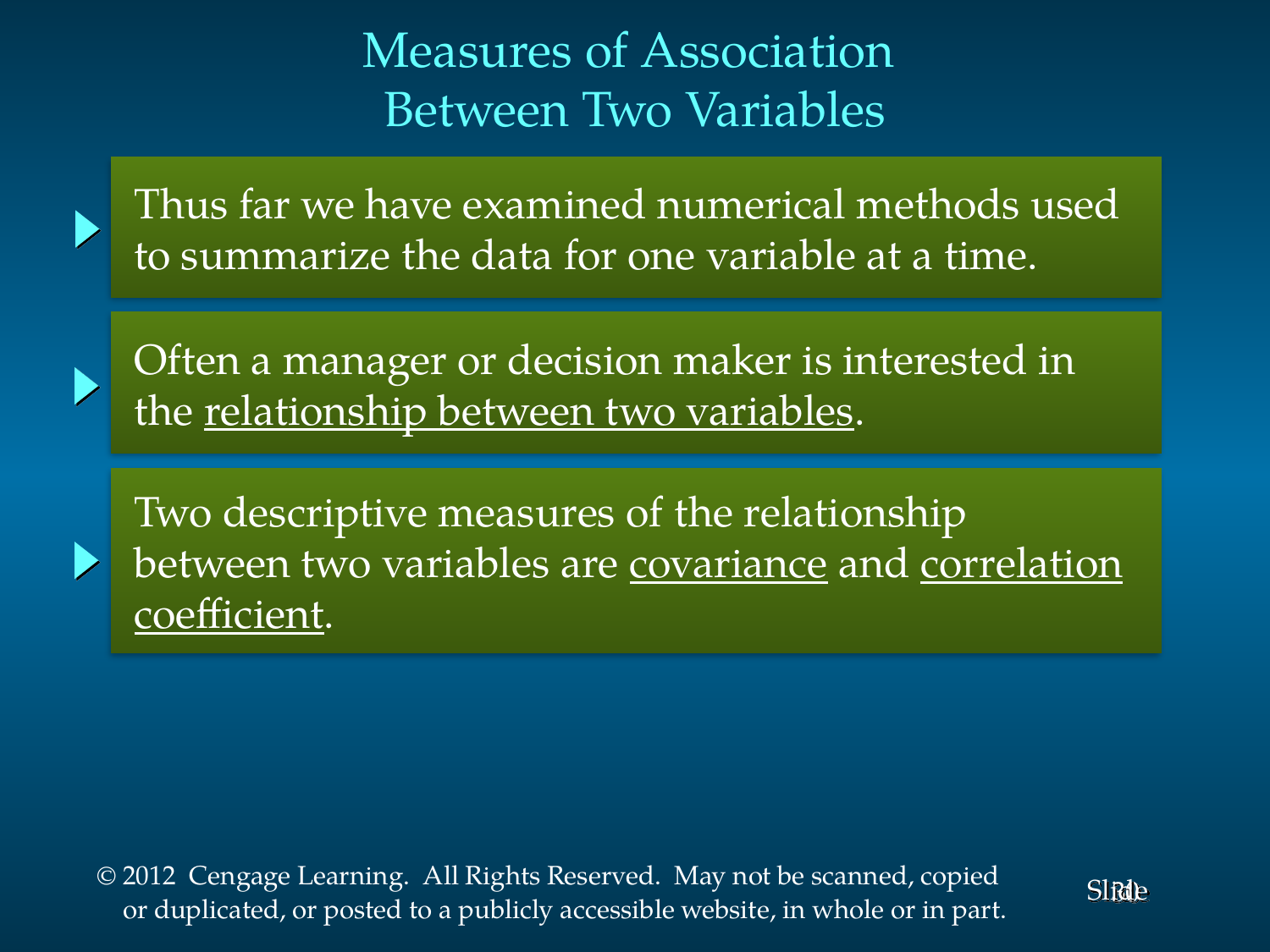

# Measures of Association Between Two Variables
 Thus far we have examined numerical methods used
 to summarize the data for one variable at a time.

 Often a manager or decision maker is interested in
 the relationship between two variables.

 Two descriptive measures of the relationship
 between two variables are covariance and correlation
 coefficient.